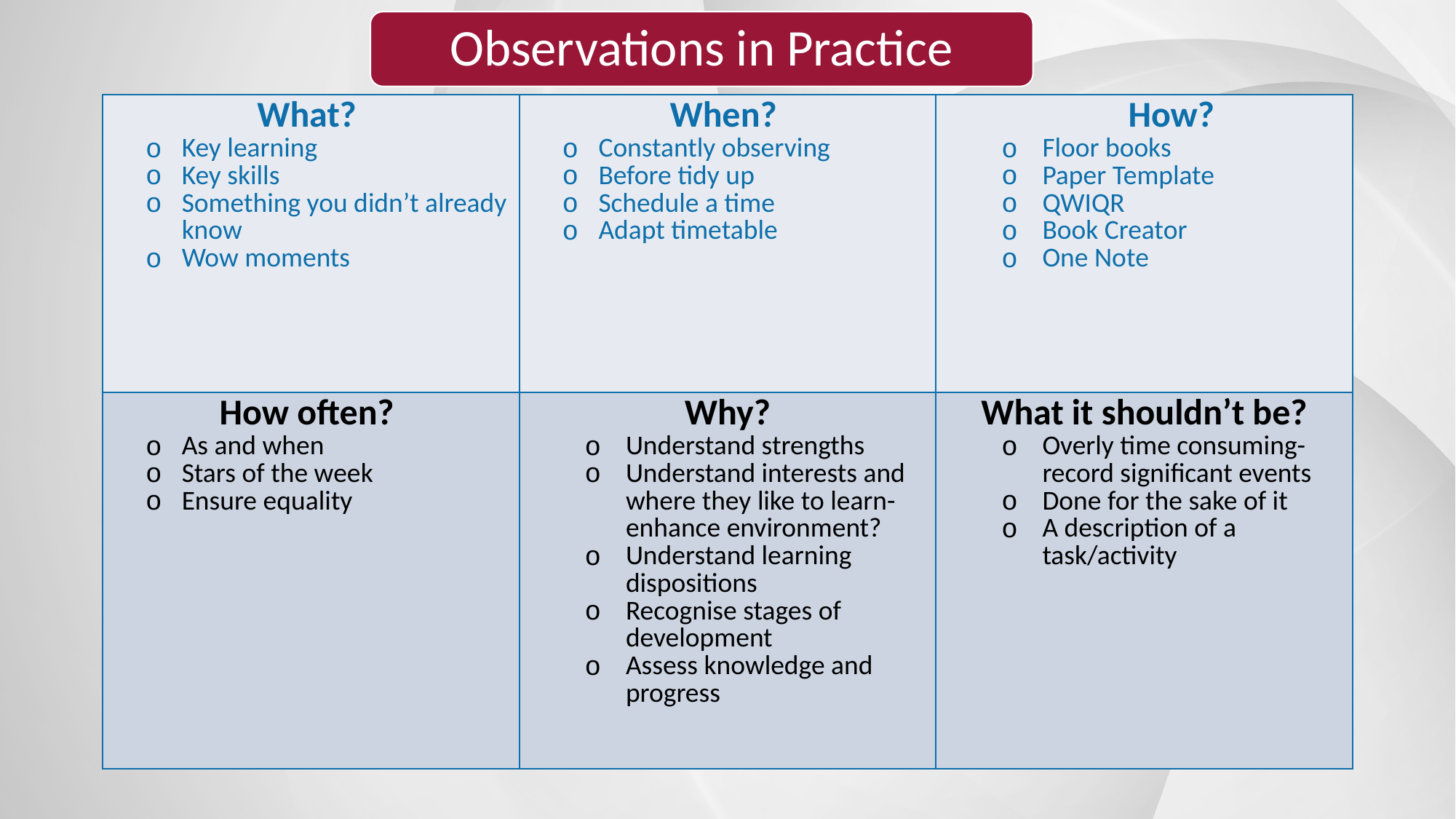

Observations in Practice
| What? Key learning Key skills Something you didn’t already know Wow moments | When? Constantly observing Before tidy up Schedule a time Adapt timetable | How? Floor books Paper Template QWIQR Book Creator One Note |
| --- | --- | --- |
| How often? As and when Stars of the week Ensure equality | Why? Understand strengths Understand interests and where they like to learn- enhance environment? Understand learning dispositions Recognise stages of development Assess knowledge and progress | What it shouldn’t be? Overly time consuming- record significant events Done for the sake of it A description of a task/activity |